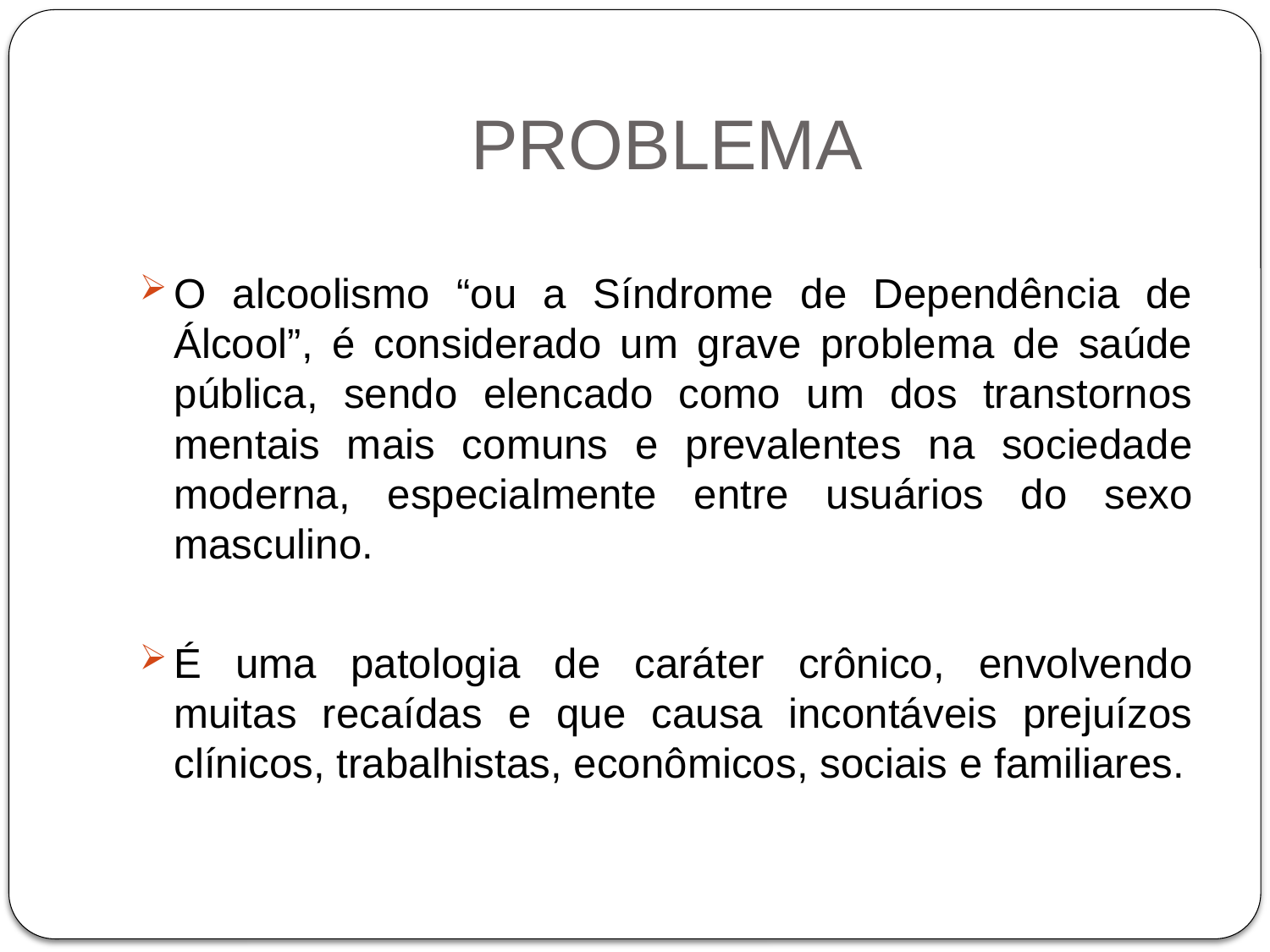

# PROBLEMA

O alcoolismo “ou a Síndrome de Dependência de Álcool”, é considerado um grave problema de saúde pública, sendo elencado como um dos transtornos mentais mais comuns e prevalentes na sociedade moderna, especialmente entre usuários do sexo masculino.

É uma patologia de caráter crônico, envolvendo muitas recaídas e que causa incontáveis prejuízos clínicos, trabalhistas, econômicos, sociais e familiares.